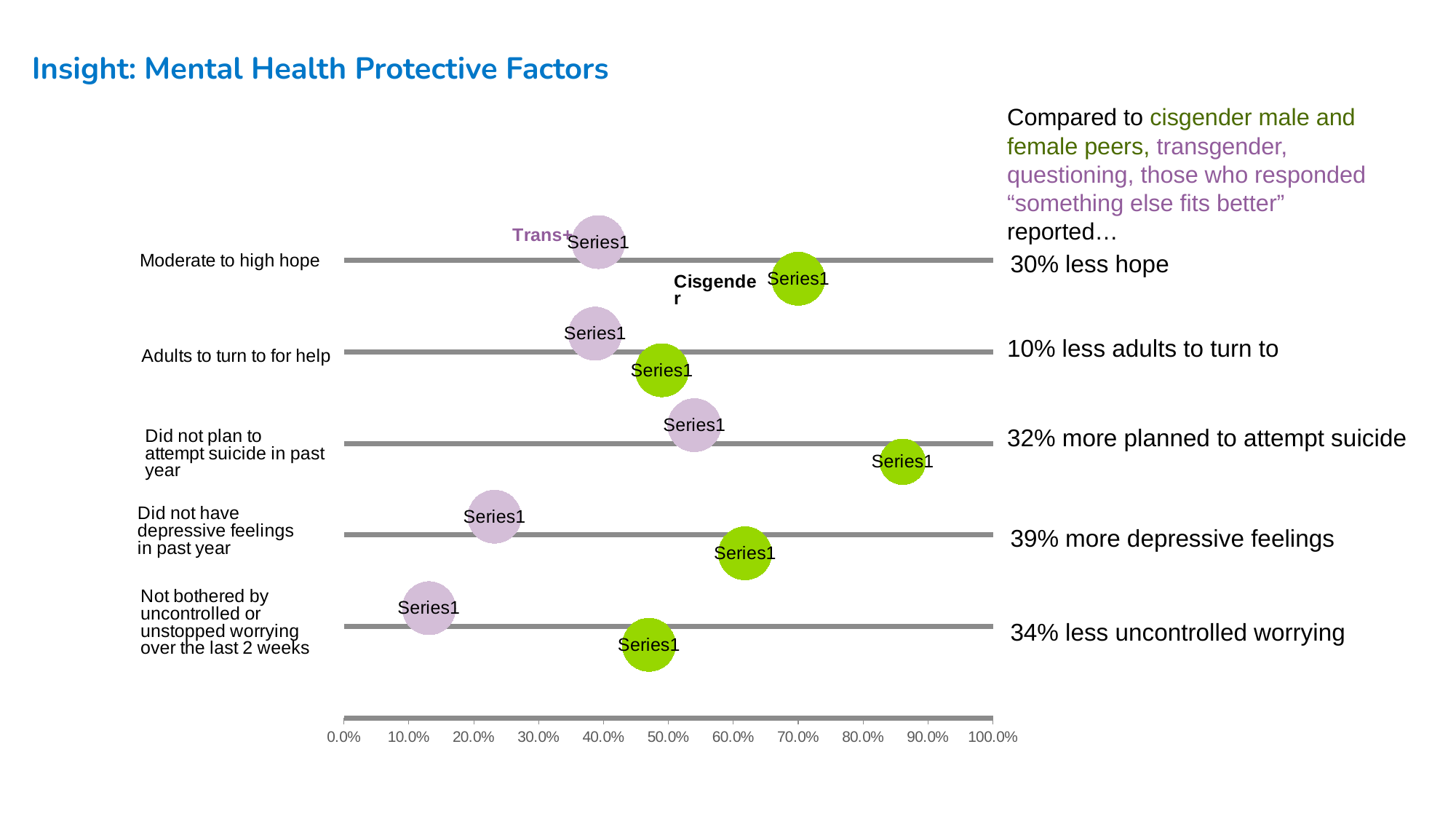

Insight: Mental Health Protective Factors
Compared to cisgender male and female peers, transgender, questioning, those who responded “something else fits better”  reported…

### Chart

| Category | TGO | Cis  | TGO | Cis  | TGO | Cis  | TGO | Cis  | TGO | Cis  |
|---|---|---|---|---|---|---|---|---|---|---|
30% less hope
10% less adults to turn to
32% more planned to attempt suicide
39% more depressive feelings
34% less uncontrolled worrying